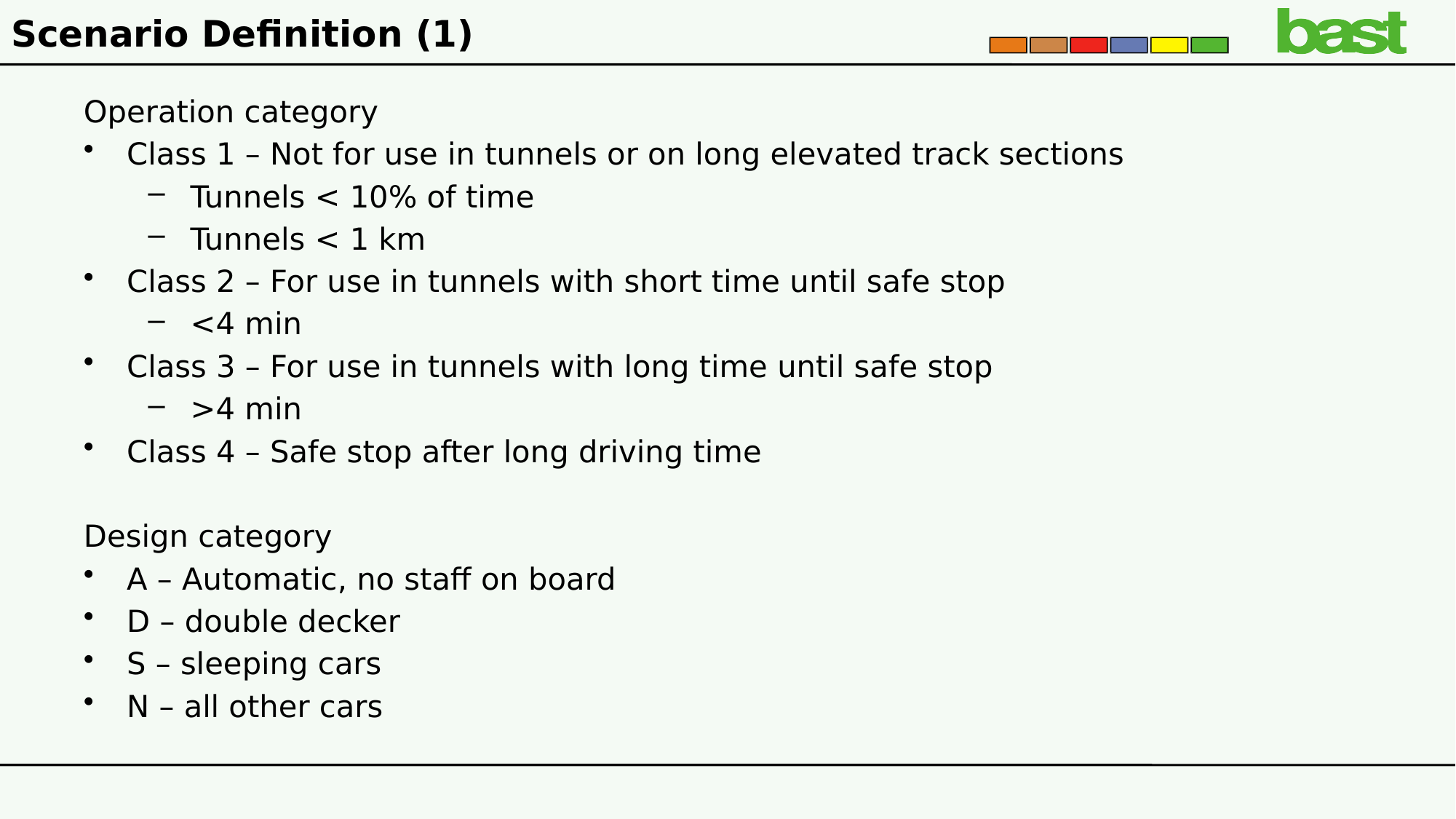

# Scenario Definition (1)
Operation category
Class 1 – Not for use in tunnels or on long elevated track sections
Tunnels < 10% of time
Tunnels < 1 km
Class 2 – For use in tunnels with short time until safe stop
<4 min
Class 3 – For use in tunnels with long time until safe stop
>4 min
Class 4 – Safe stop after long driving time

Design category
A – Automatic, no staff on board
D – double decker
S – sleeping cars
N – all other cars